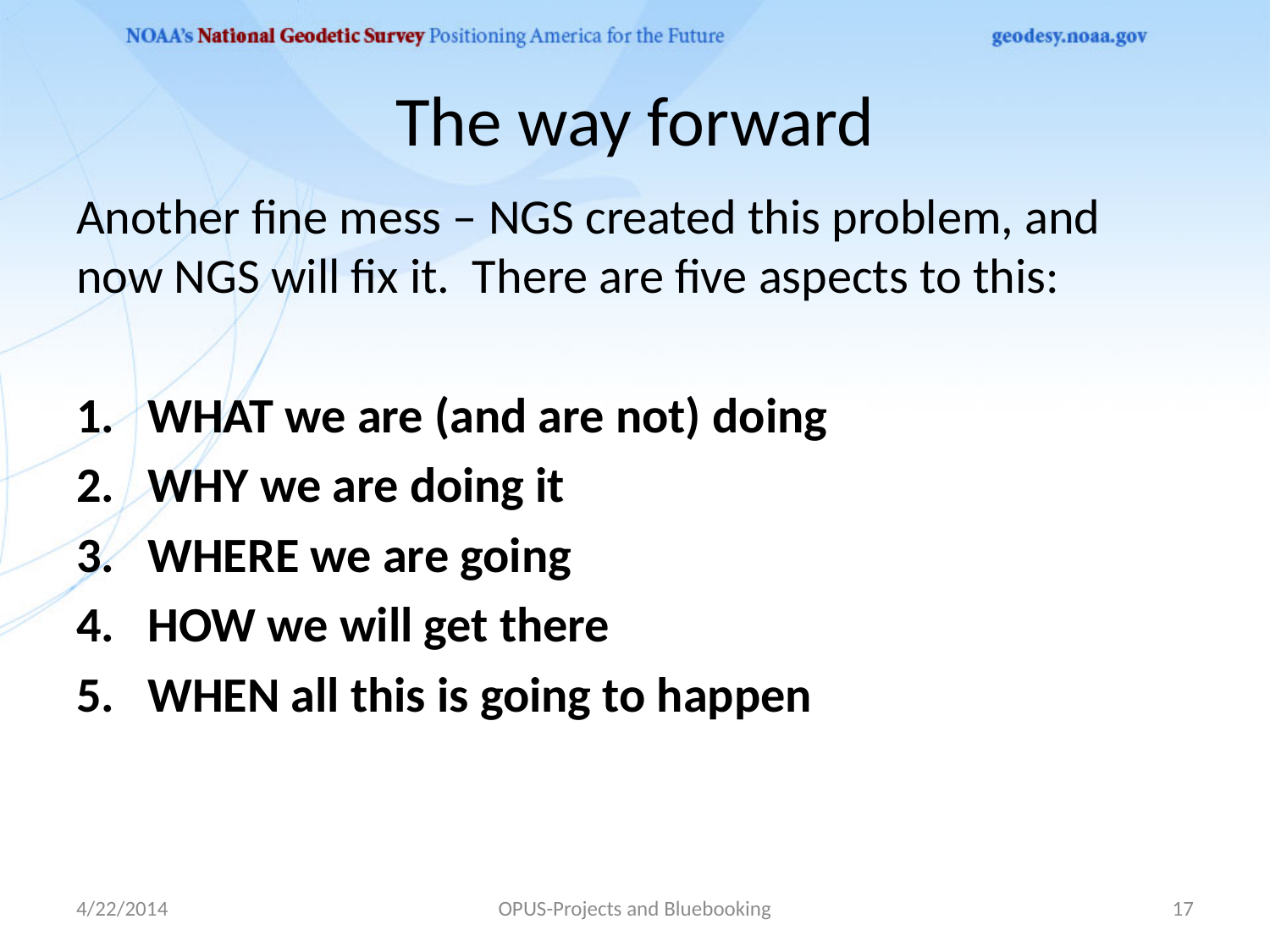

# The way forward
Another fine mess – NGS created this problem, and now NGS will fix it.  There are five aspects to this:

WHAT we are (and are not) doing
WHY we are doing it
WHERE we are going
HOW we will get there
WHEN all this is going to happen
4/22/2014
OPUS-Projects and Bluebooking
17